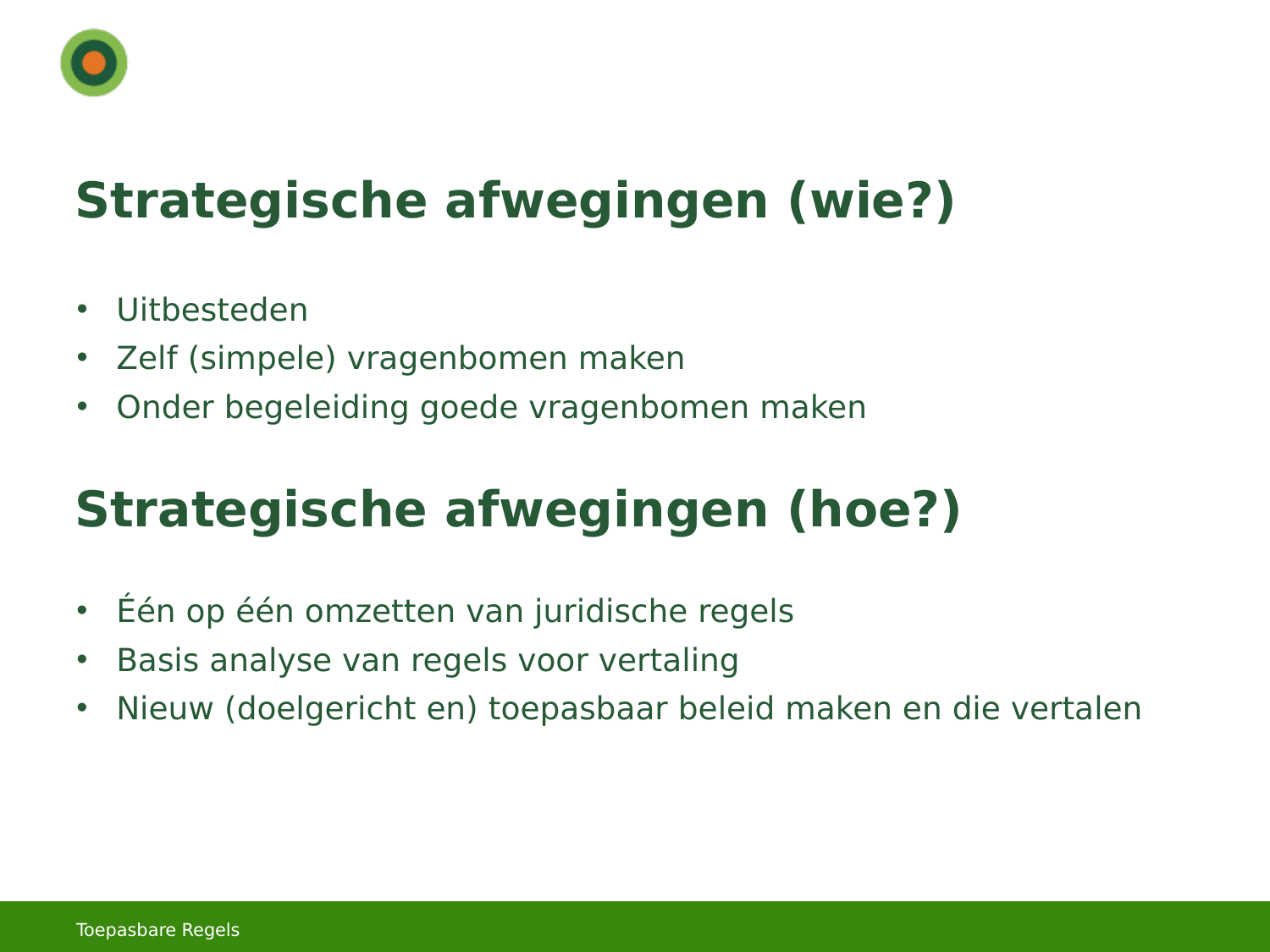

# Strategische afwegingen (wie?)
Uitbesteden
Zelf (simpele) vragenbomen maken
Onder begeleiding goede vragenbomen maken
Strategische afwegingen (hoe?)
Één op één omzetten van juridische regels
Basis analyse van regels voor vertaling
Nieuw (doelgericht en) toepasbaar beleid maken en die vertalen
Toepasbare Regels